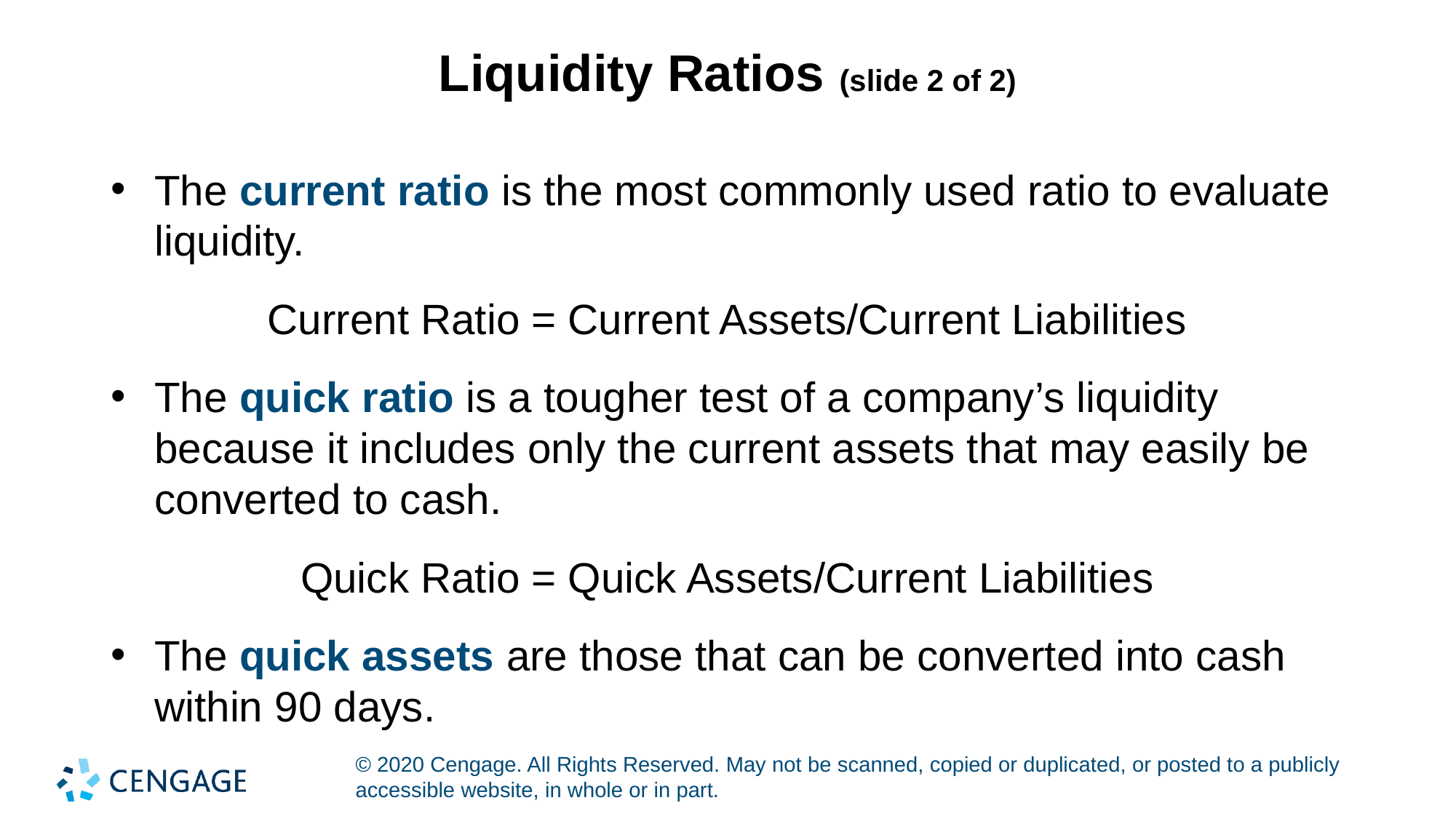

# Liquidity Ratios (slide 2 of 2)
The current ratio is the most commonly used ratio to evaluate liquidity.
Current Ratio = Current Assets/Current Liabilities
The quick ratio is a tougher test of a company’s liquidity because it includes only the current assets that may easily be converted to cash.
Quick Ratio = Quick Assets/Current Liabilities
The quick assets are those that can be converted into cash within 90 days.